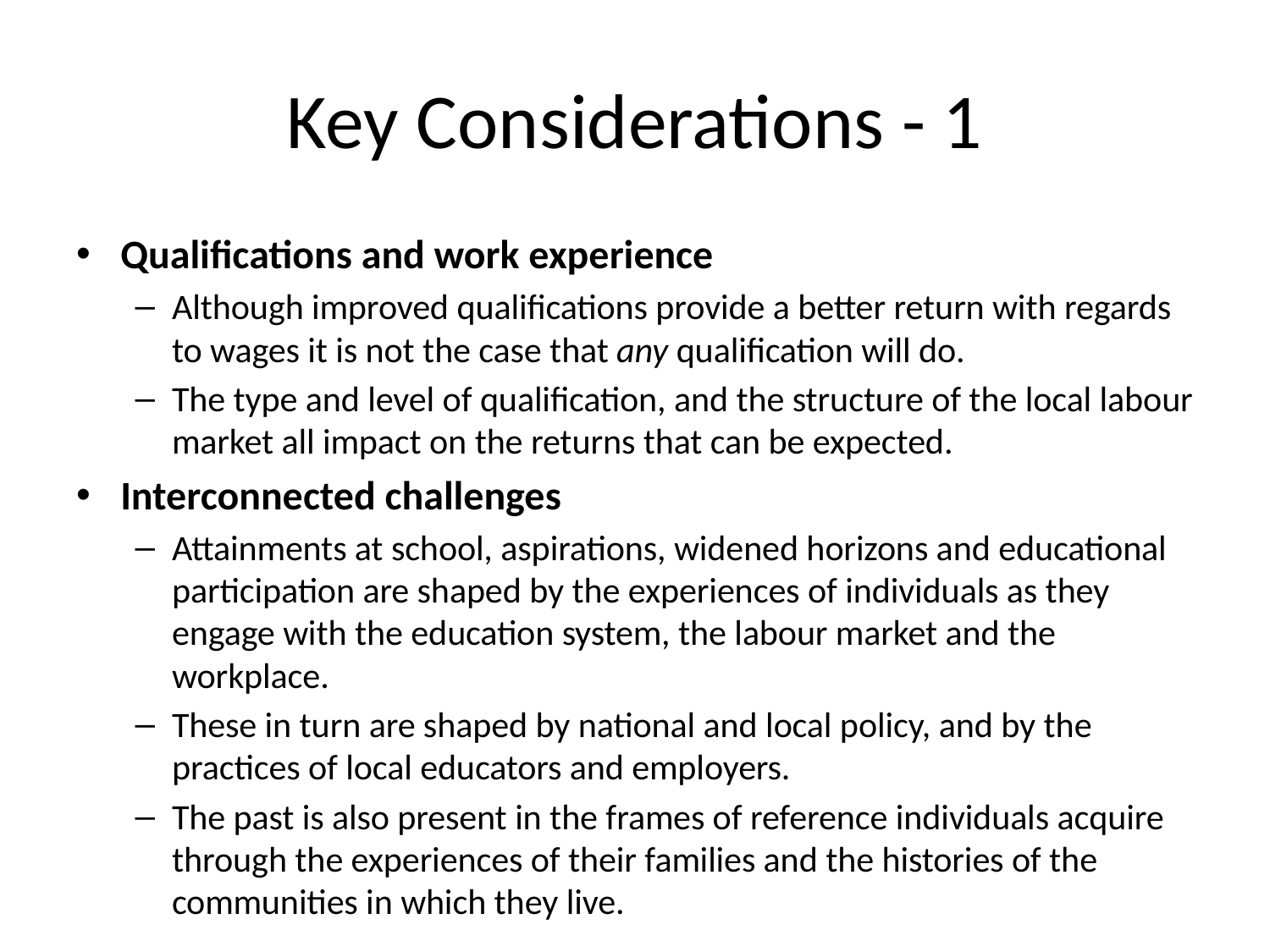

# Key Considerations - 1
Qualifications and work experience
Although improved qualifications provide a better return with regards to wages it is not the case that any qualification will do.
The type and level of qualification, and the structure of the local labour market all impact on the returns that can be expected.
Interconnected challenges
Attainments at school, aspirations, widened horizons and educational participation are shaped by the experiences of individuals as they engage with the education system, the labour market and the workplace.
These in turn are shaped by national and local policy, and by the practices of local educators and employers.
The past is also present in the frames of reference individuals acquire through the experiences of their families and the histories of the communities in which they live.